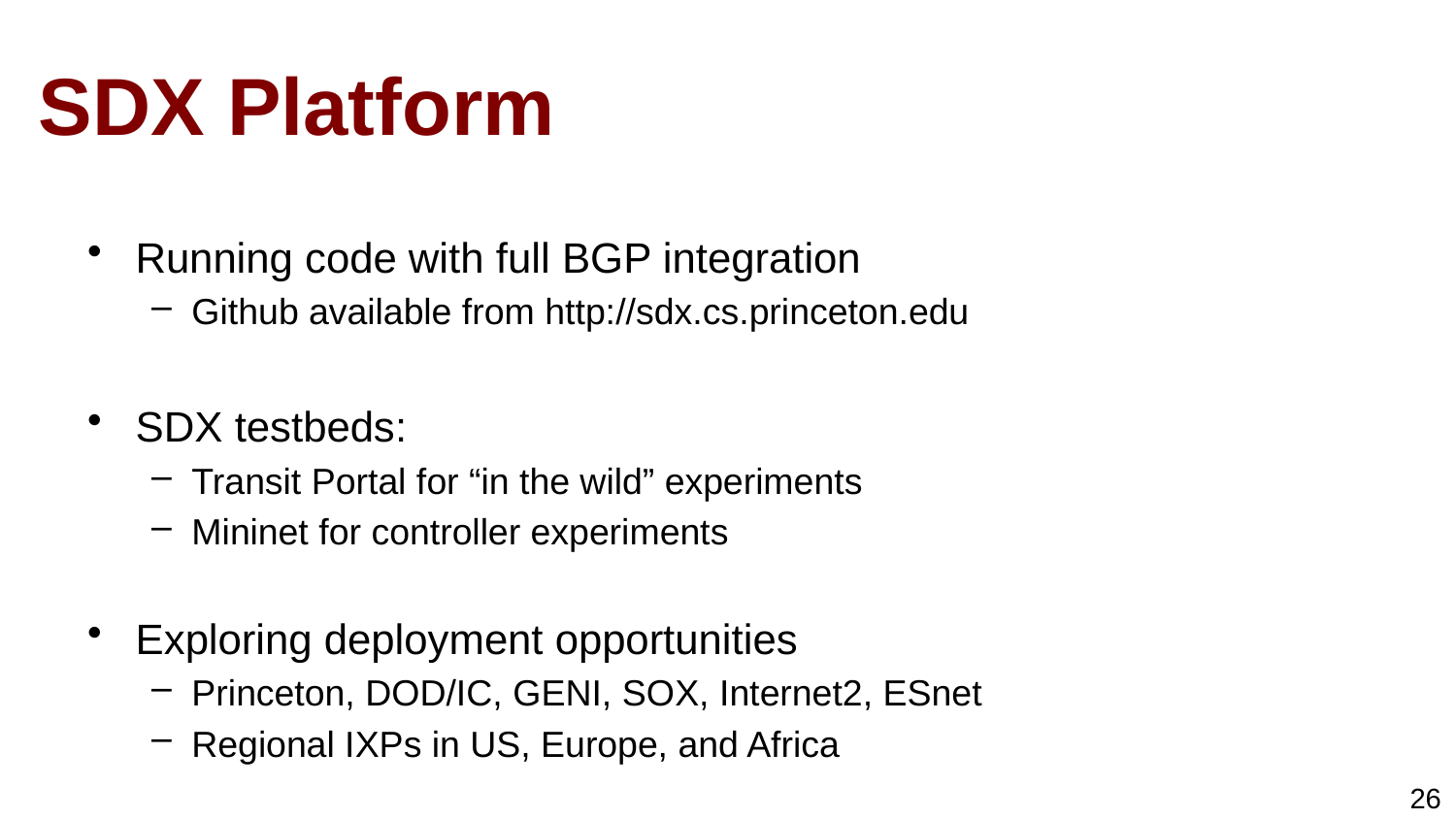

# SDX Platform

Running code with full BGP integration
Github available from http://sdx.cs.princeton.edu

SDX testbeds:
Transit Portal for “in the wild” experiments
Mininet for controller experiments

Exploring deployment opportunities
Princeton, DOD/IC, GENI, SOX, Internet2, ESnet
Regional IXPs in US, Europe, and Africa

26